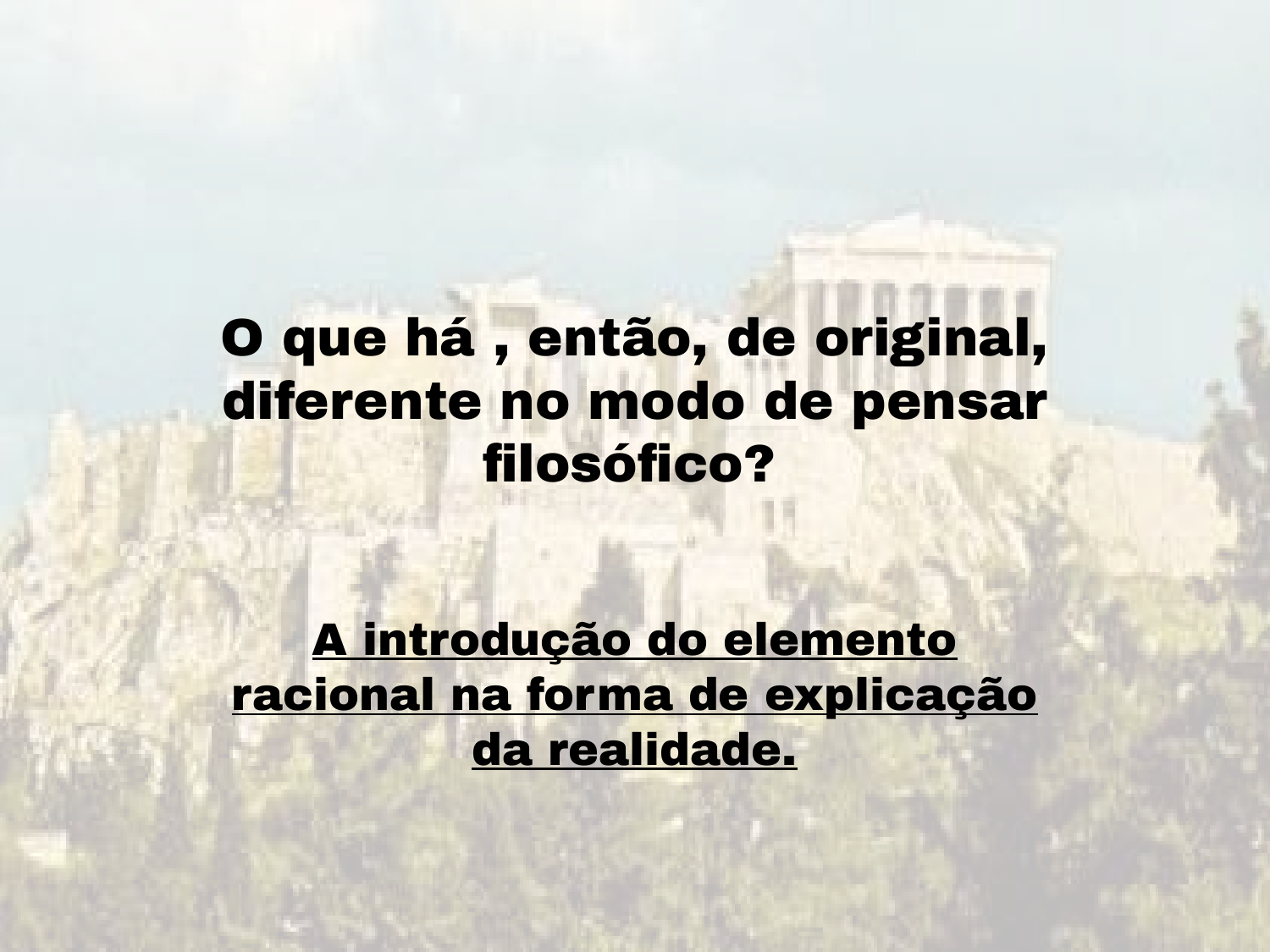

# O que há , então, de original, diferente no modo de pensar filosófico?

A introdução do elemento racional na forma de explicação da realidade.